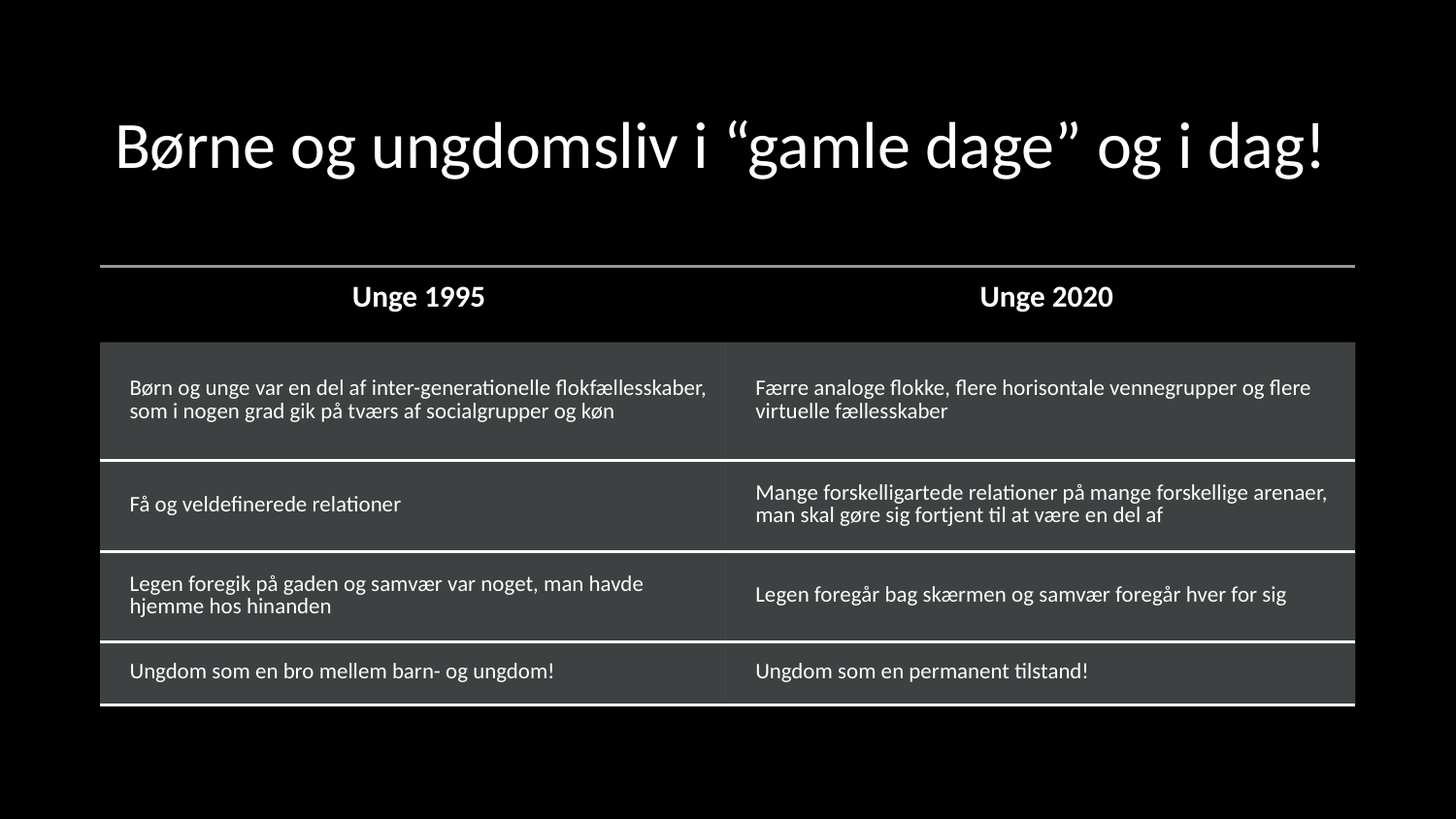

# Børne og ungdomsliv i “gamle dage” og i dag!
| Unge 1995 | Unge 2020 |
| --- | --- |
| Børn og unge var en del af inter-generationelle flokfællesskaber, som i nogen grad gik på tværs af socialgrupper og køn | Færre analoge flokke, flere horisontale vennegrupper og flere virtuelle fællesskaber |
| Få og veldefinerede relationer | Mange forskelligartede relationer på mange forskellige arenaer, man skal gøre sig fortjent til at være en del af |
| Legen foregik på gaden og samvær var noget, man havde hjemme hos hinanden | Legen foregår bag skærmen og samvær foregår hver for sig |
| Ungdom som en bro mellem barn- og ungdom! | Ungdom som en permanent tilstand! |